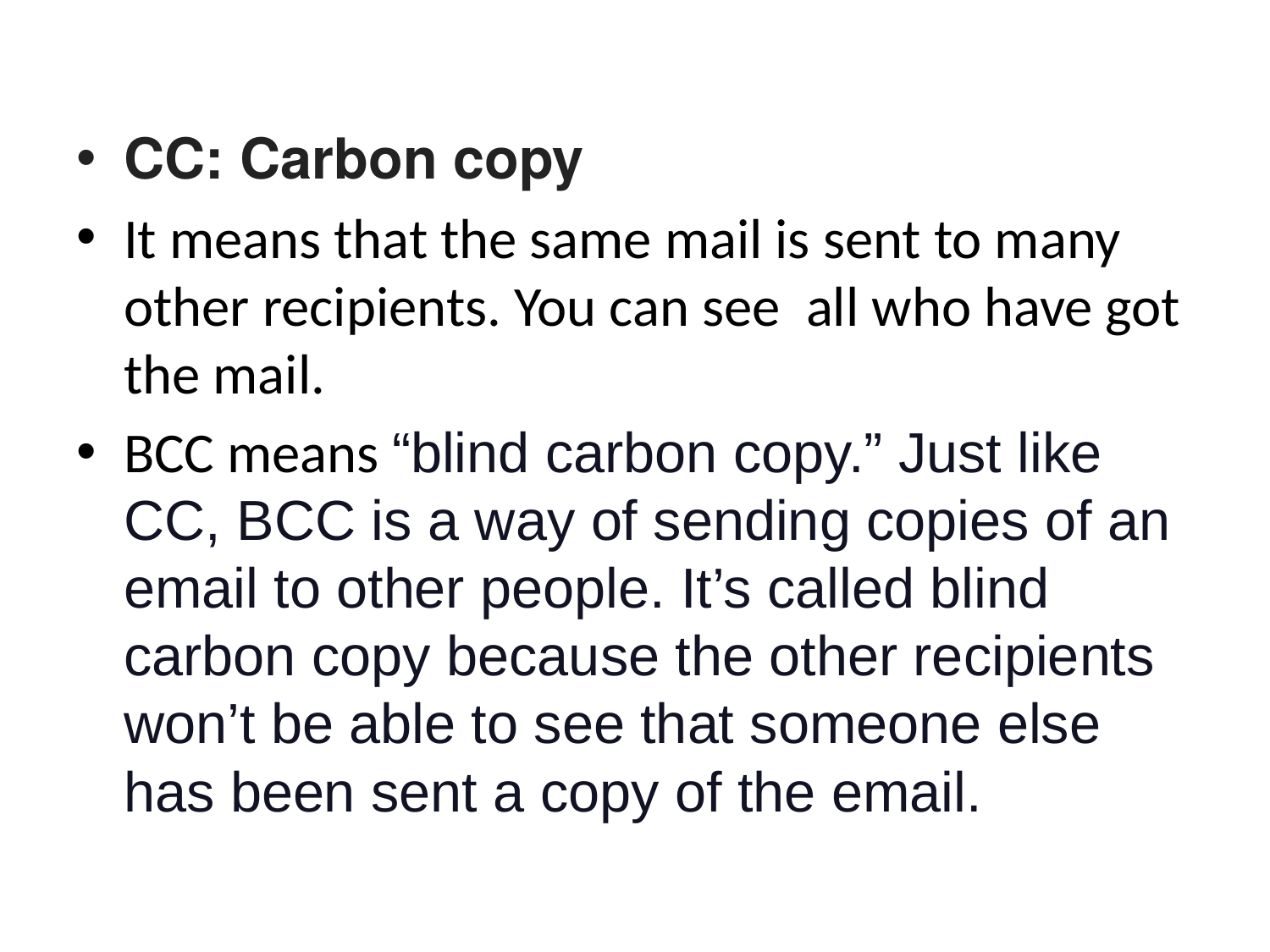

#
CC: Carbon copy
It means that the same mail is sent to many other recipients. You can see  all who have got the mail.
BCC means “blind carbon copy.” Just like CC, BCC is a way of sending copies of an email to other people. It’s called blind carbon copy because the other recipients won’t be able to see that someone else has been sent a copy of the email.